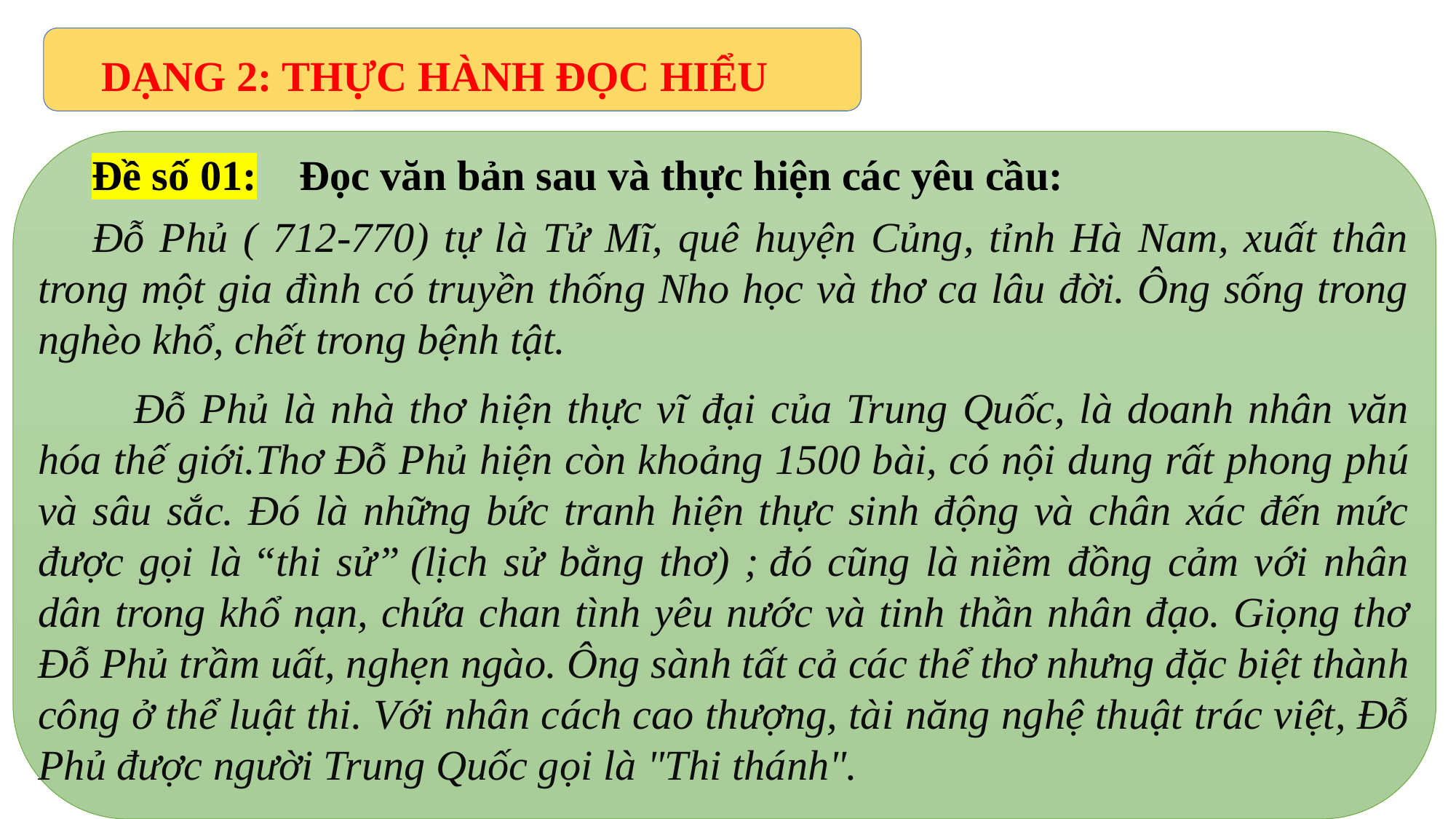

DẠNG 2: THỰC HÀNH ĐỌC HIỂU

Đề số 01:    Đọc văn bản sau và thực hiện các yêu cầu:
Đỗ Phủ ( 712-770) tự là Tử Mĩ, quê huyện Củng, tỉnh Hà Nam, xuất thân trong một gia đình có truyền thống Nho học và thơ ca lâu đời. Ông sống trong nghèo khổ, chết trong bệnh tật.
        Đỗ Phủ là nhà thơ hiện thực vĩ đại của Trung Quốc, là doanh nhân văn hóa thế giới.Thơ Đỗ Phủ hiện còn khoảng 1500 bài, có nội dung rất phong phú và sâu sắc. Đó là những bức tranh hiện thực sinh động và chân xác đến mức được gọi là “thi sử” (lịch sử bằng thơ) ; đó cũng là niềm đồng cảm với nhân dân trong khổ nạn, chứa chan tình yêu nước và tinh thần nhân đạo. Giọng thơ Đỗ Phủ trầm uất, nghẹn ngào. Ông sành tất cả các thể thơ nhưng đặc biệt thành công ở thể luật thi. Với nhân cách cao thượng, tài năng nghệ thuật trác việt, Đỗ Phủ được người Trung Quốc gọi là "Thi thánh".